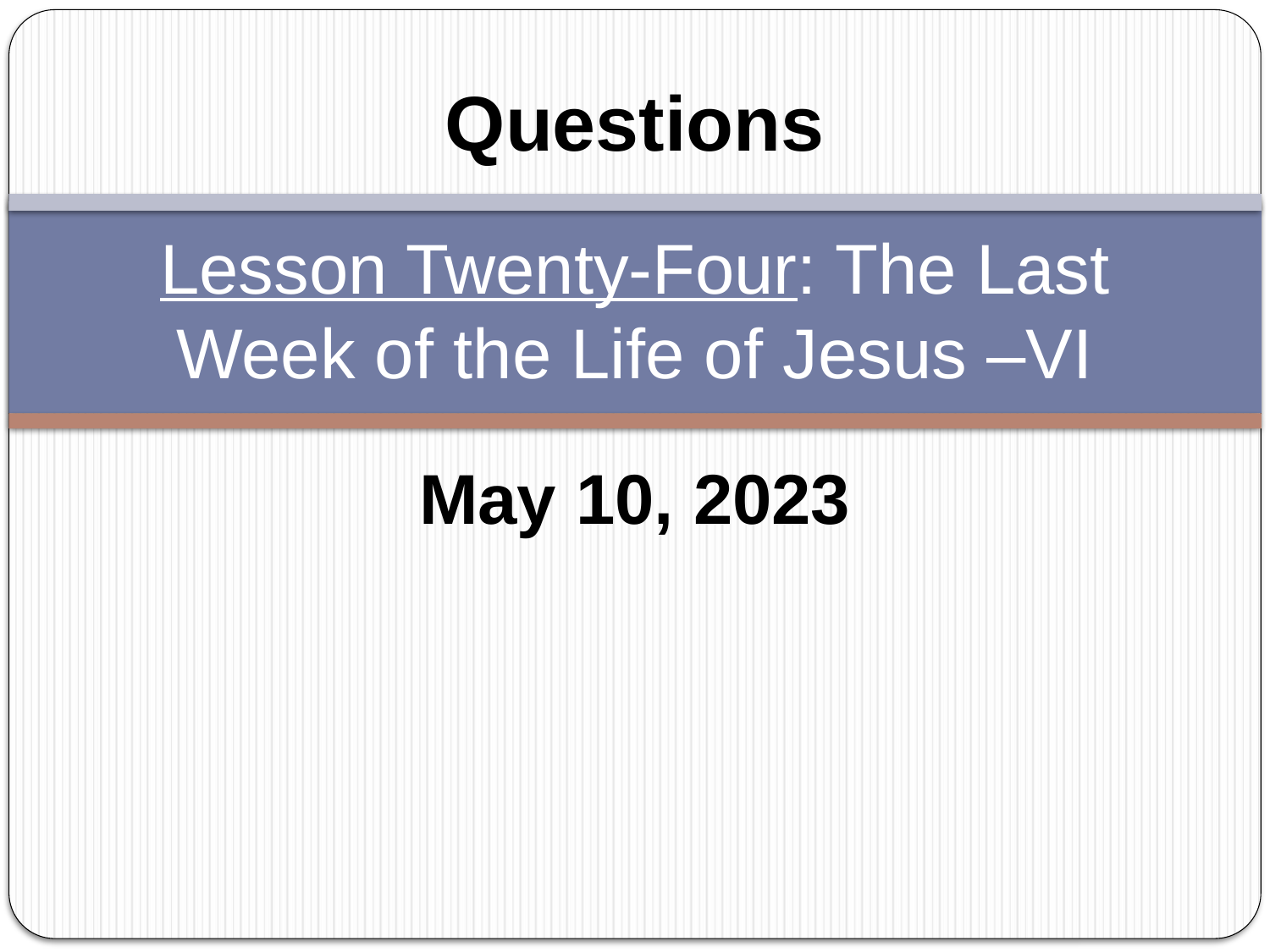

Questions
# Lesson Twenty-Four: The Last Week of the Life of Jesus –VI
May 10, 2023